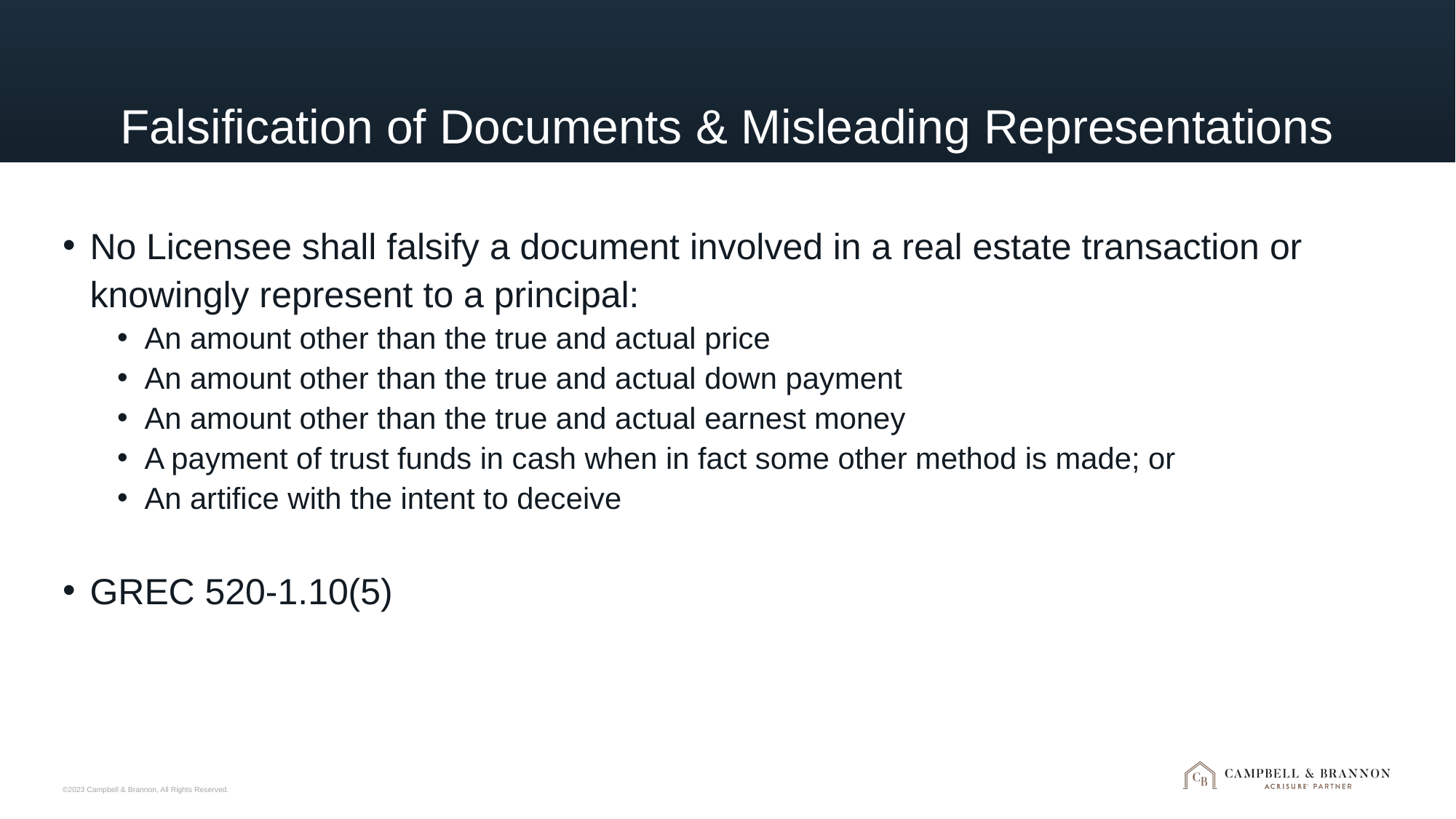

# Falsification of Documents & Misleading Representations

No Licensee shall falsify a document involved in a real estate transaction or knowingly represent to a principal:
An amount other than the true and actual price
An amount other than the true and actual down payment
An amount other than the true and actual earnest money
A payment of trust funds in cash when in fact some other method is made; or
An artifice with the intent to deceive

GREC 520-1.10(5)